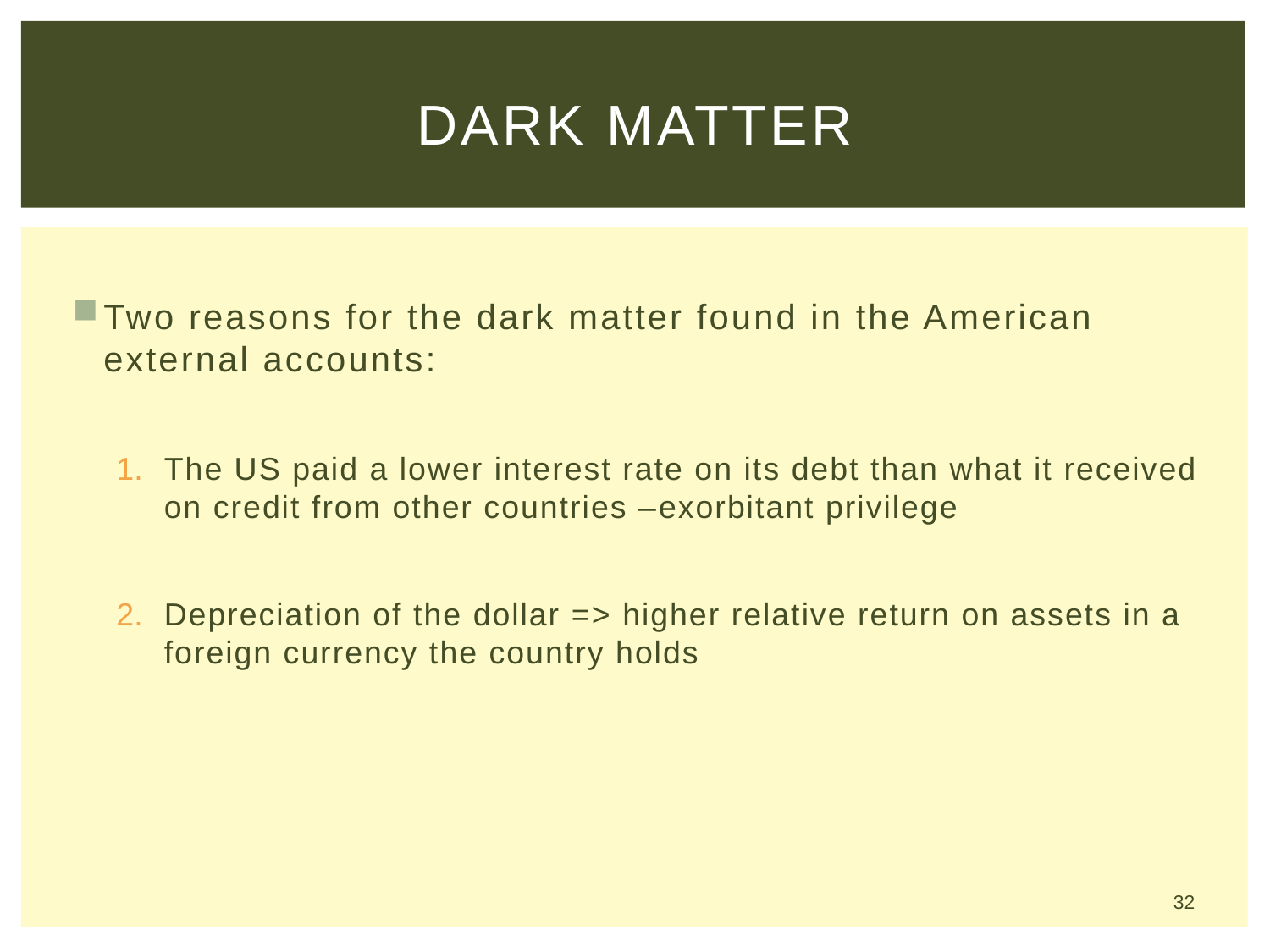

# Dark Matter

Two reasons for the dark matter found in the American external accounts:

The US paid a lower interest rate on its debt than what it received on credit from other countries –exorbitant privilege

Depreciation of the dollar => higher relative return on assets in a foreign currency the country holds

32